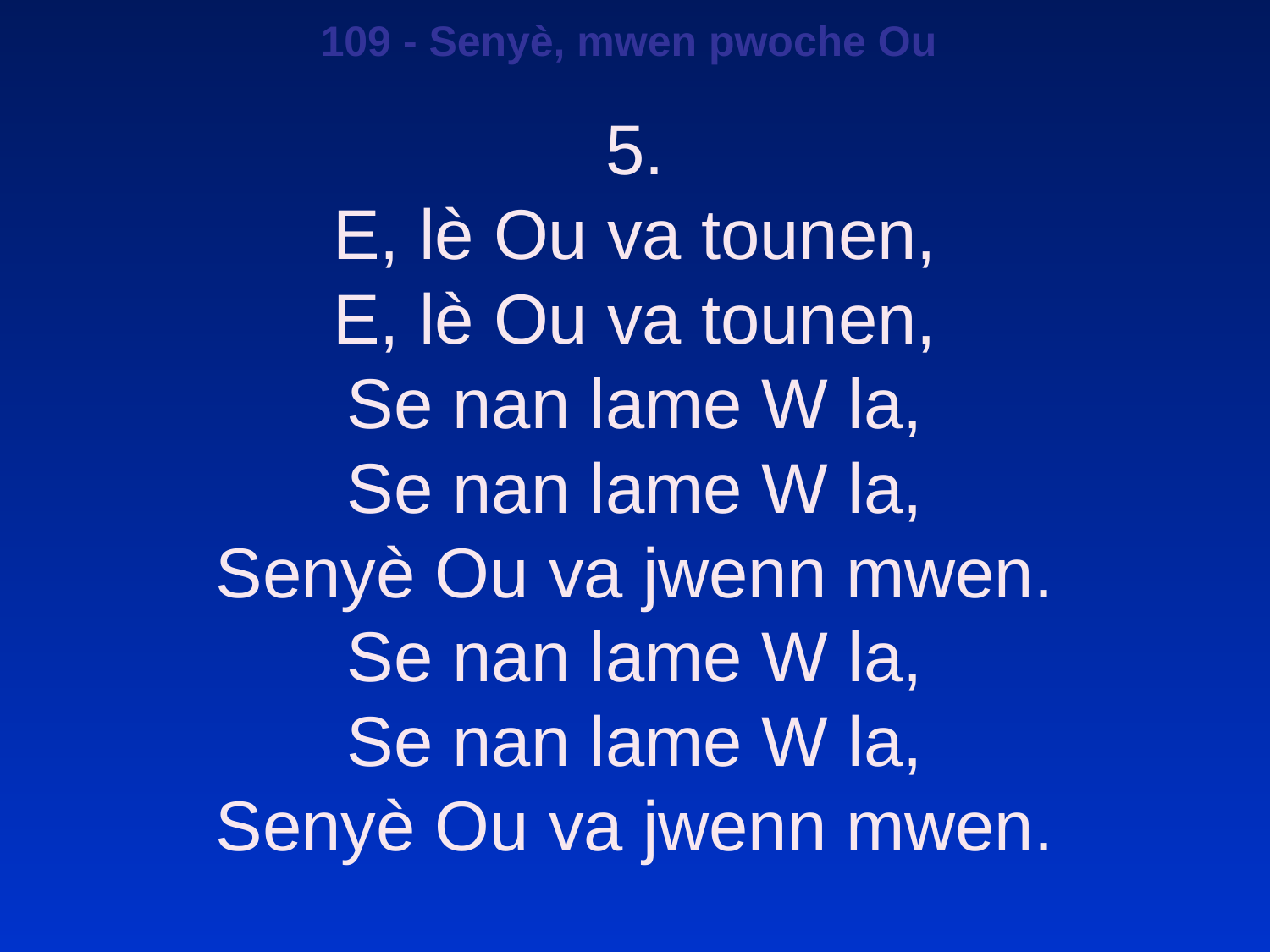

109 - Senyè, mwen pwoche Ou
5.
E, lè Ou va tounen,
E, lè Ou va tounen,
Se nan lame W la,
Se nan lame W la,
Senyè Ou va jwenn mwen.
Se nan lame W la,
Se nan lame W la,
Senyè Ou va jwenn mwen.